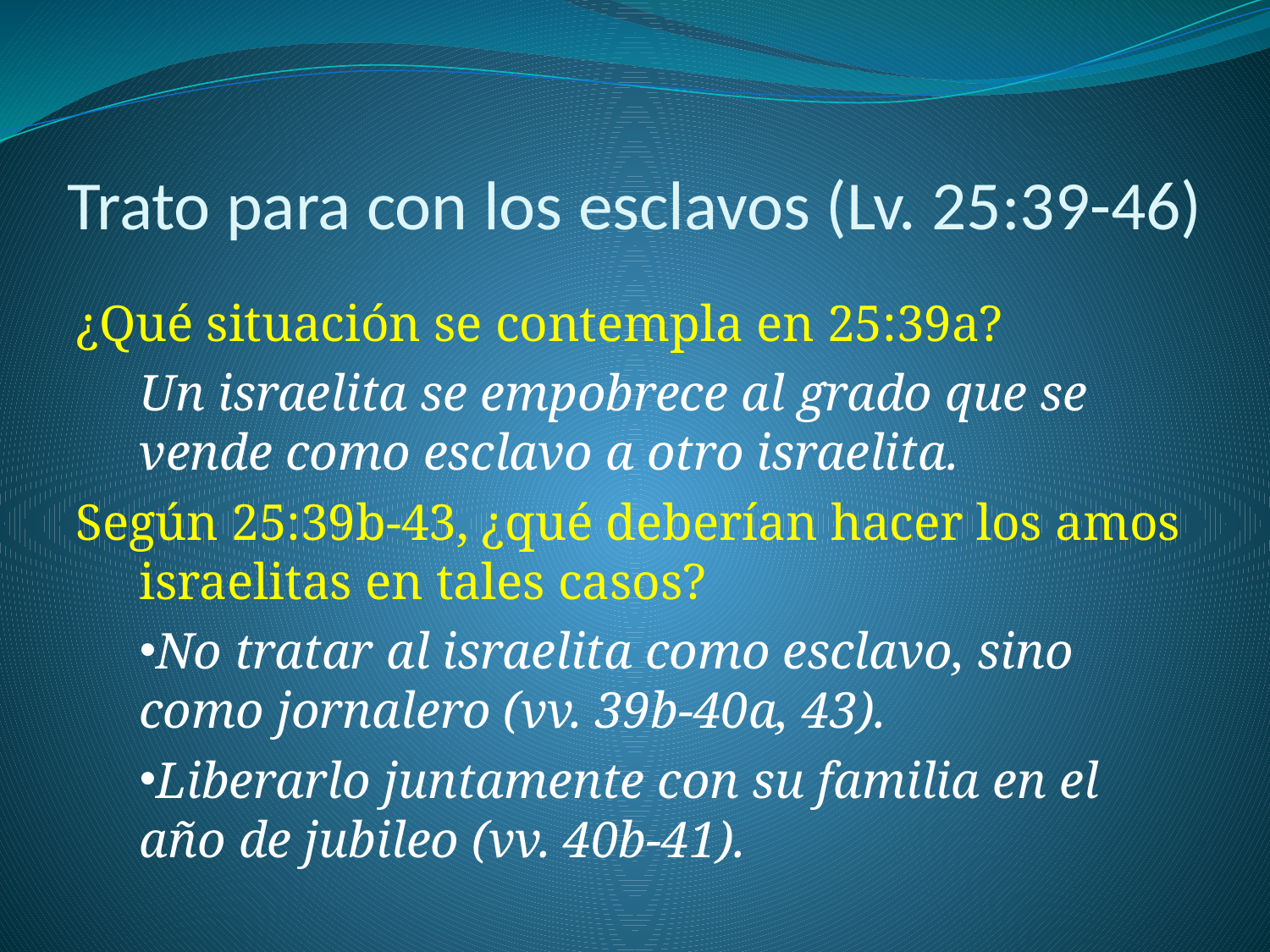

# Trato para con los esclavos (Lv. 25:39-46)
¿Qué situación se contempla en 25:39a?
Un israelita se empobrece al grado que se vende como esclavo a otro israelita.
Según 25:39b-43, ¿qué deberían hacer los amos israelitas en tales casos?
No tratar al israelita como esclavo, sino como jornalero (vv. 39b-40a, 43).
Liberarlo juntamente con su familia en el año de jubileo (vv. 40b-41).